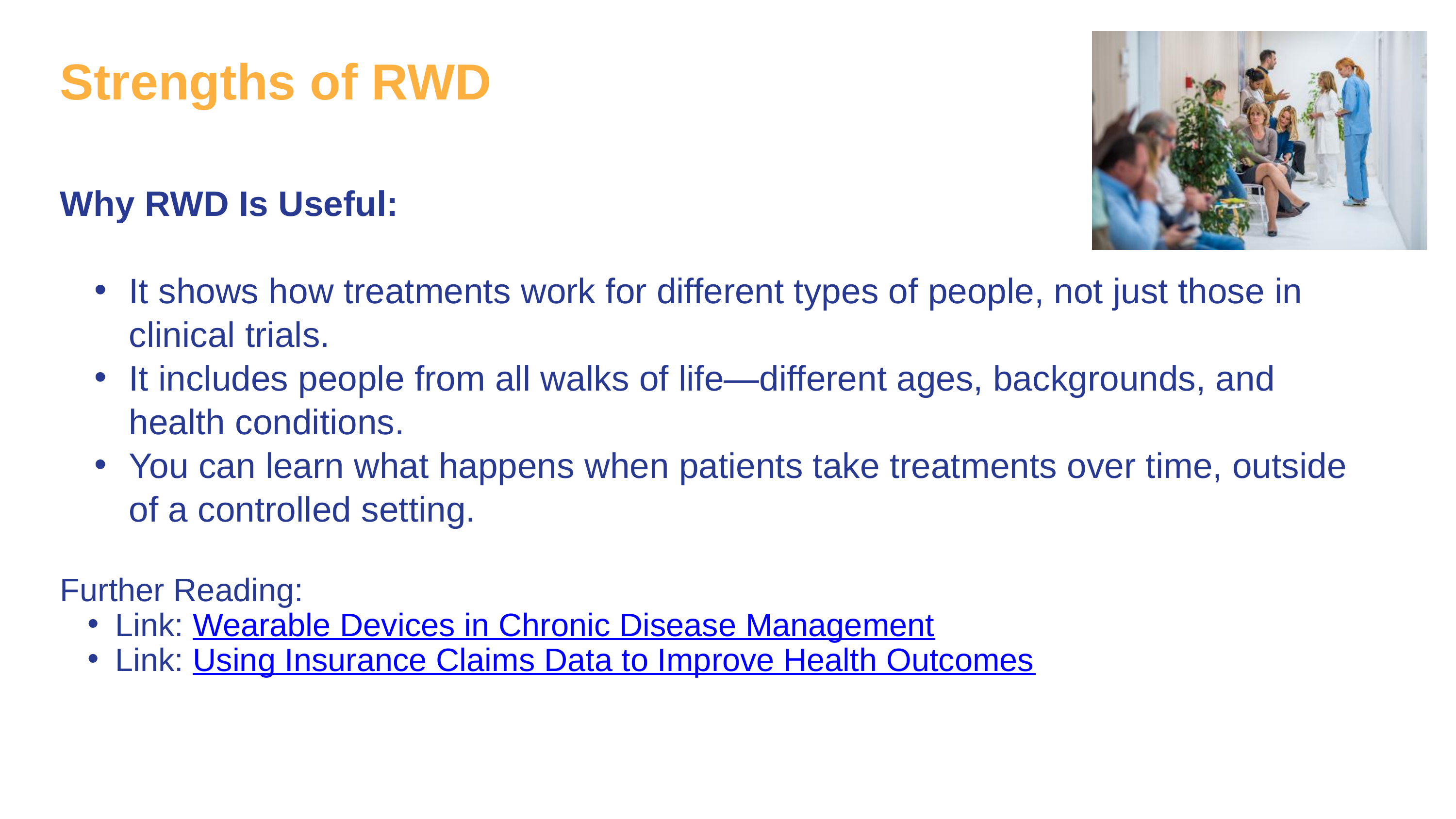

Strengths of RWD
Why RWD Is Useful:

It shows how treatments work for different types of people, not just those in clinical trials.
It includes people from all walks of life—different ages, backgrounds, and health conditions.
You can learn what happens when patients take treatments over time, outside of a controlled setting.

Further Reading:
Link: Wearable Devices in Chronic Disease Management
Link: Using Insurance Claims Data to Improve Health Outcomes